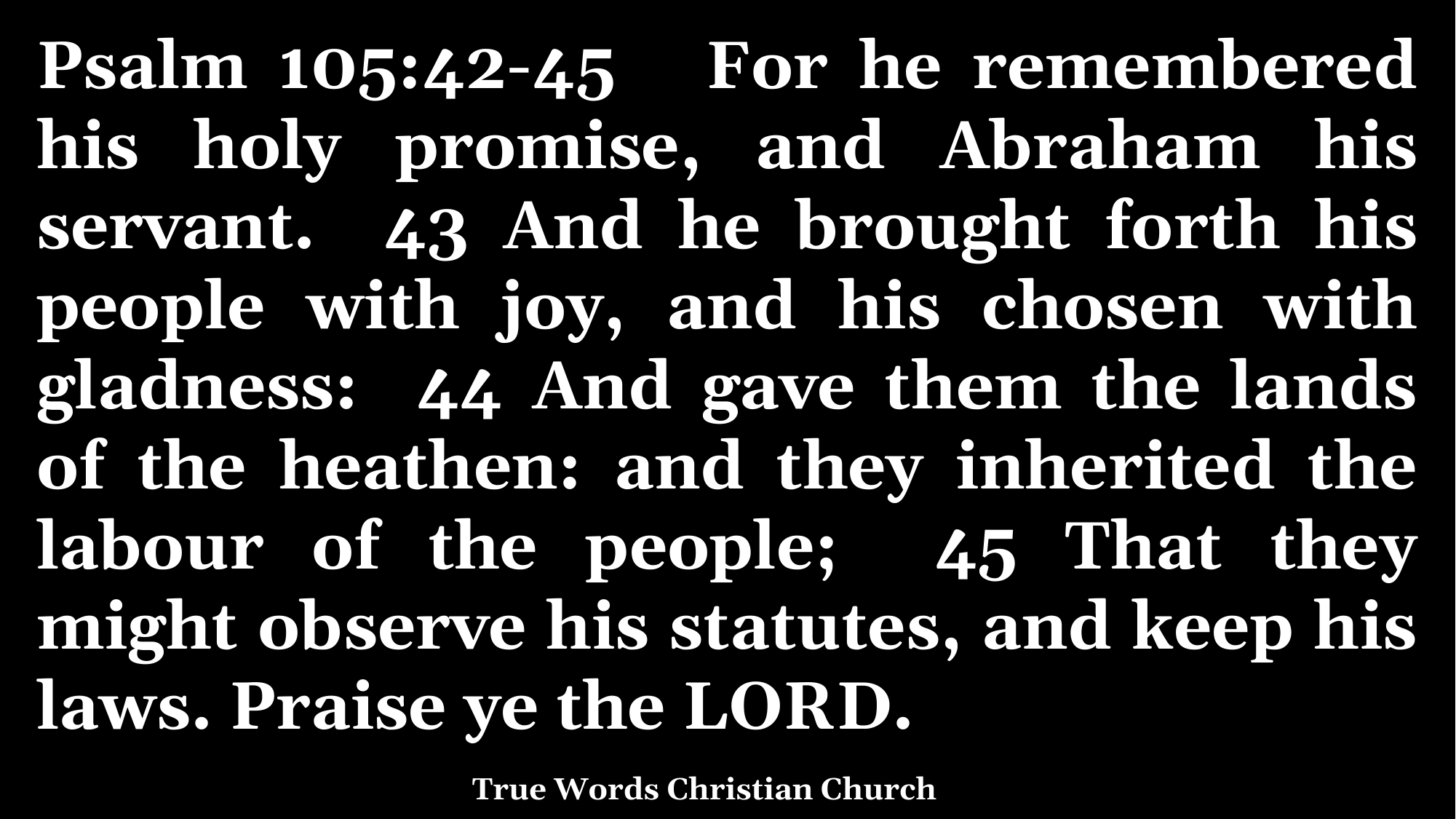

Psalm 105:42-45   For he remembered his holy promise, and Abraham his servant.  43 And he brought forth his people with joy, and his chosen with gladness:  44 And gave them the lands of the heathen: and they inherited the labour of the people;  45 That they might observe his statutes, and keep his laws. Praise ye the LORD.
True Words Christian Church